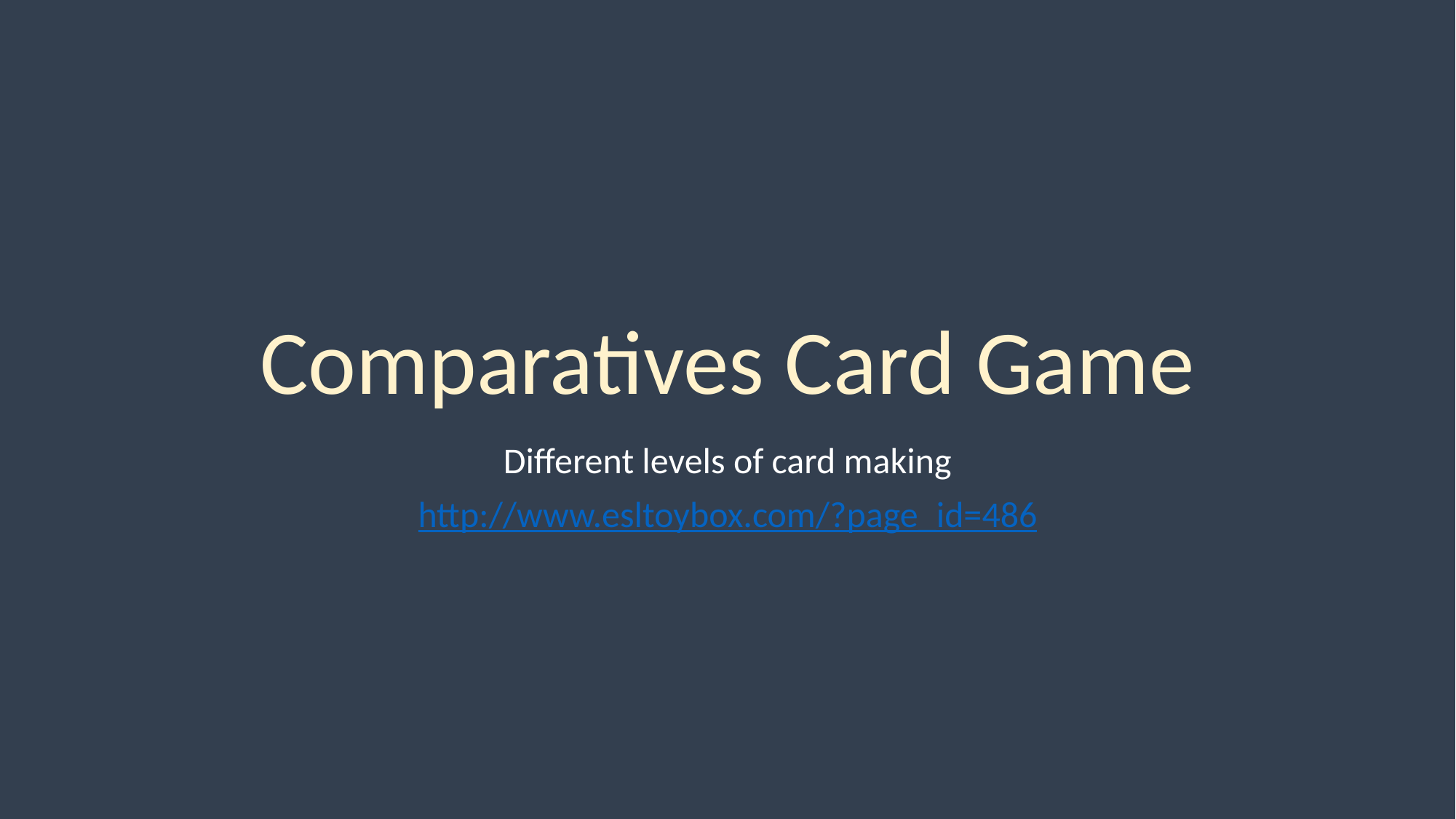

# Comparatives Card Game
Different levels of card making
http://www.esltoybox.com/?page_id=486